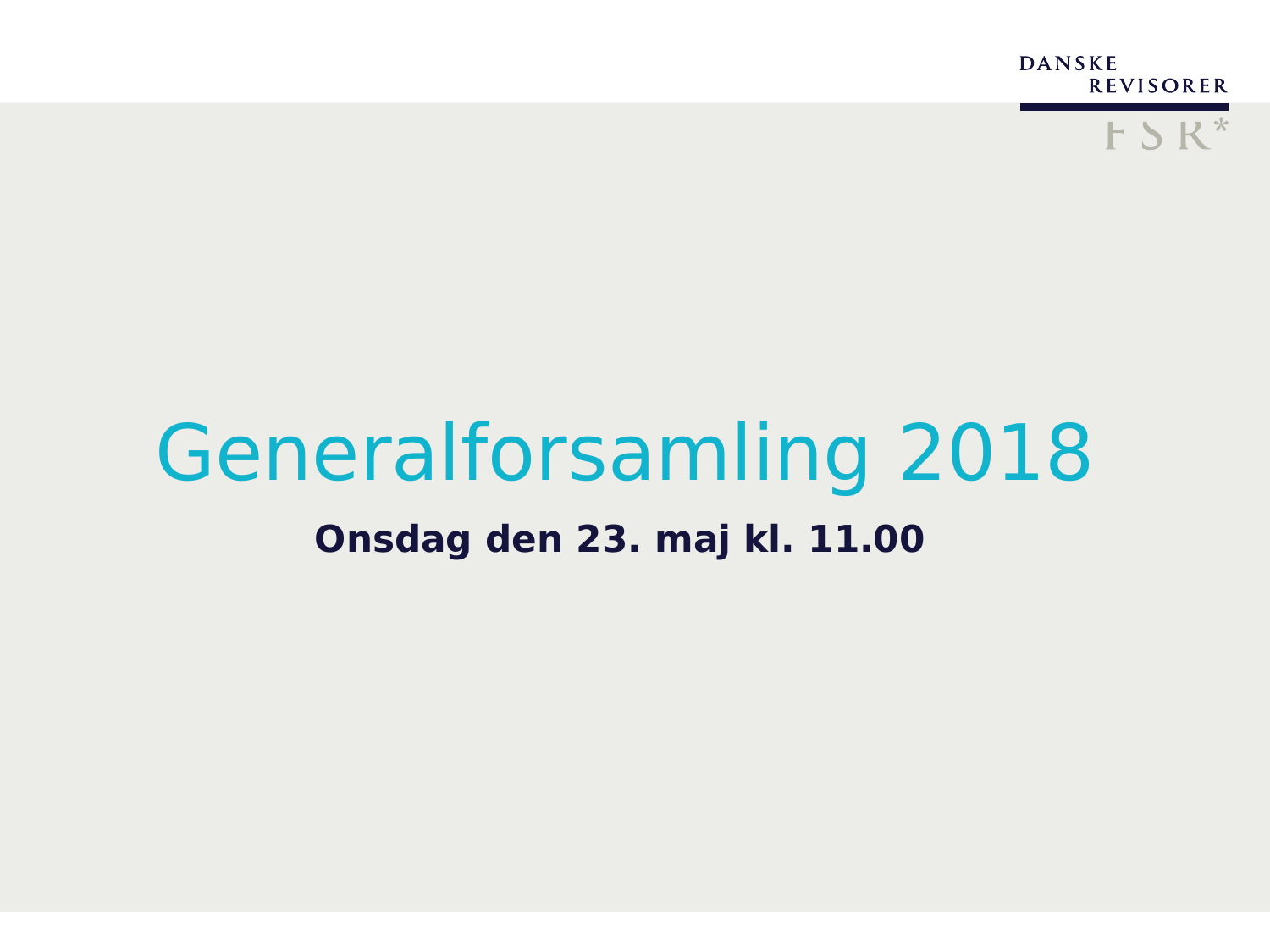

# Generalforsamling 2018
Onsdag den 23. maj kl. 11.00